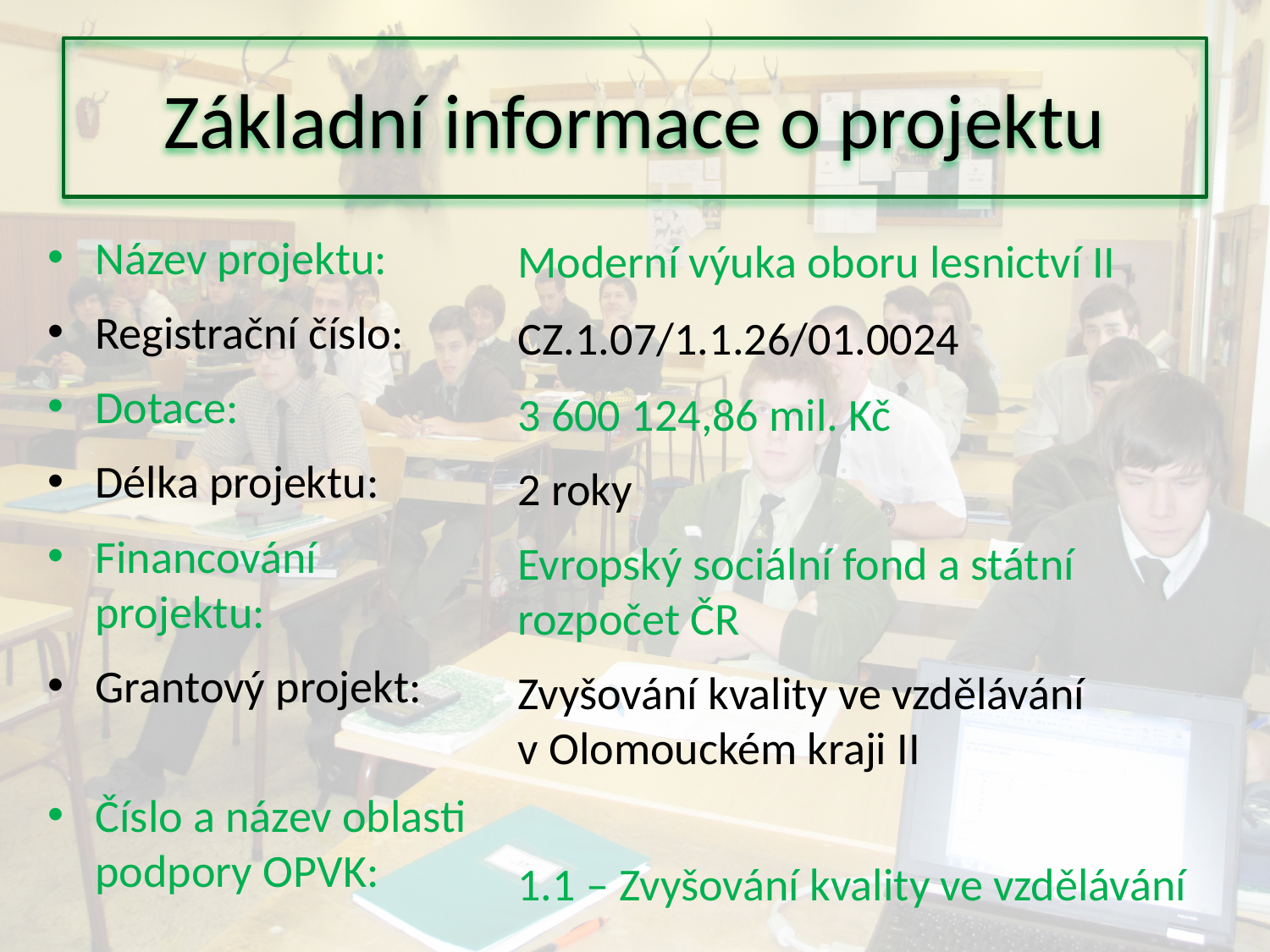

# Základní informace o projektu
Název projektu:
Registrační číslo:
Dotace:
Délka projektu:
Financování projektu:
Grantový projekt:

Číslo a název oblasti podpory OPVK:
Moderní výuka oboru lesnictví II
CZ.1.07/1.1.26/01.0024
3 600 124,86 mil. Kč
2 roky
Evropský sociální fond a státní rozpočet ČR
Zvyšování kvality ve vzdělávání v Olomouckém kraji II

1.1 – Zvyšování kvality ve vzdělávání